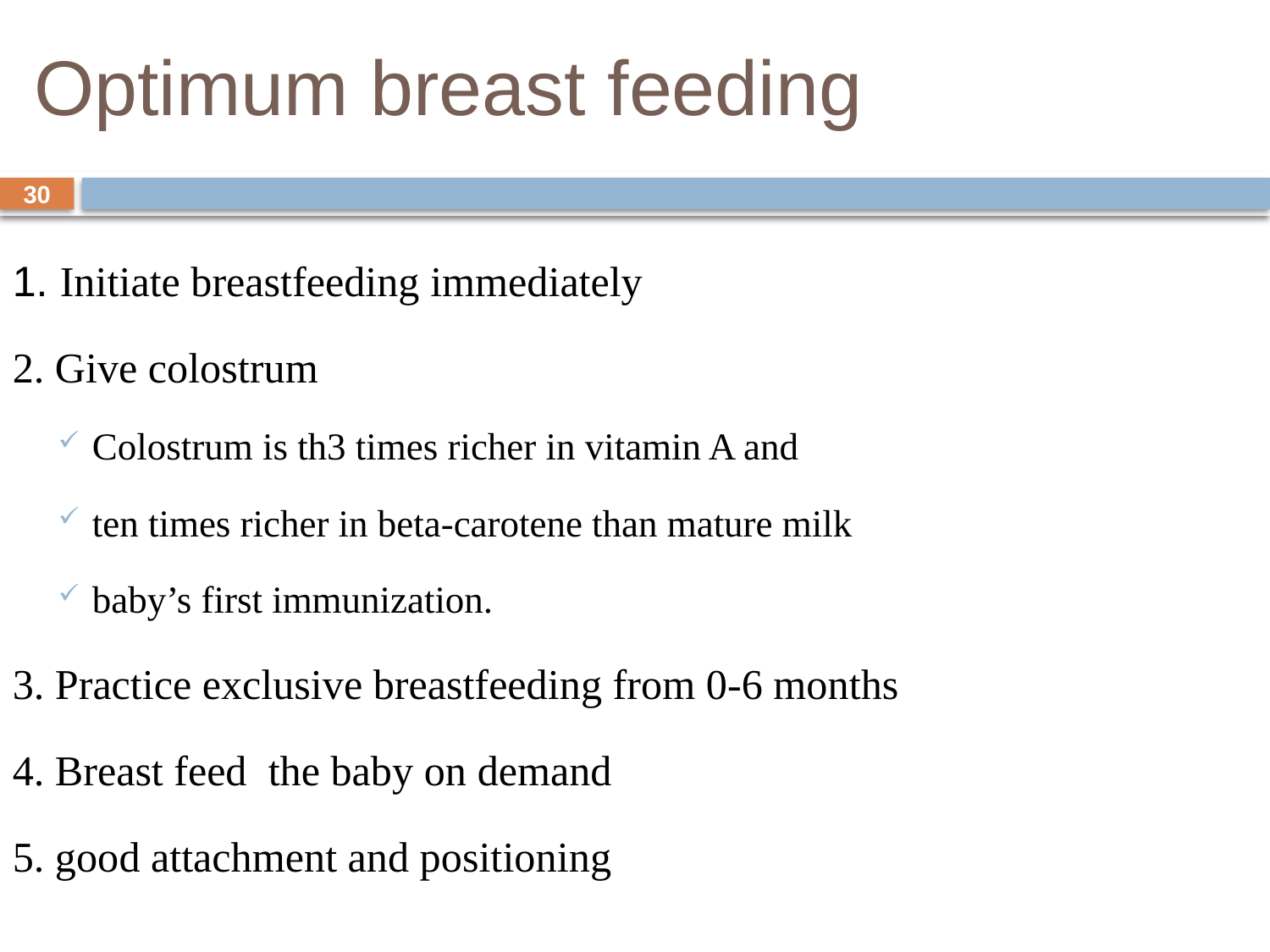

# Optimum breast feeding
30
1. Initiate breastfeeding immediately
2. Give colostrum
Colostrum is th3 times richer in vitamin A and
ten times richer in beta-carotene than mature milk
baby’s first immunization.
3. Practice exclusive breastfeeding from 0-6 months
4. Breast feed  the baby on demand
5. good attachment and positioning